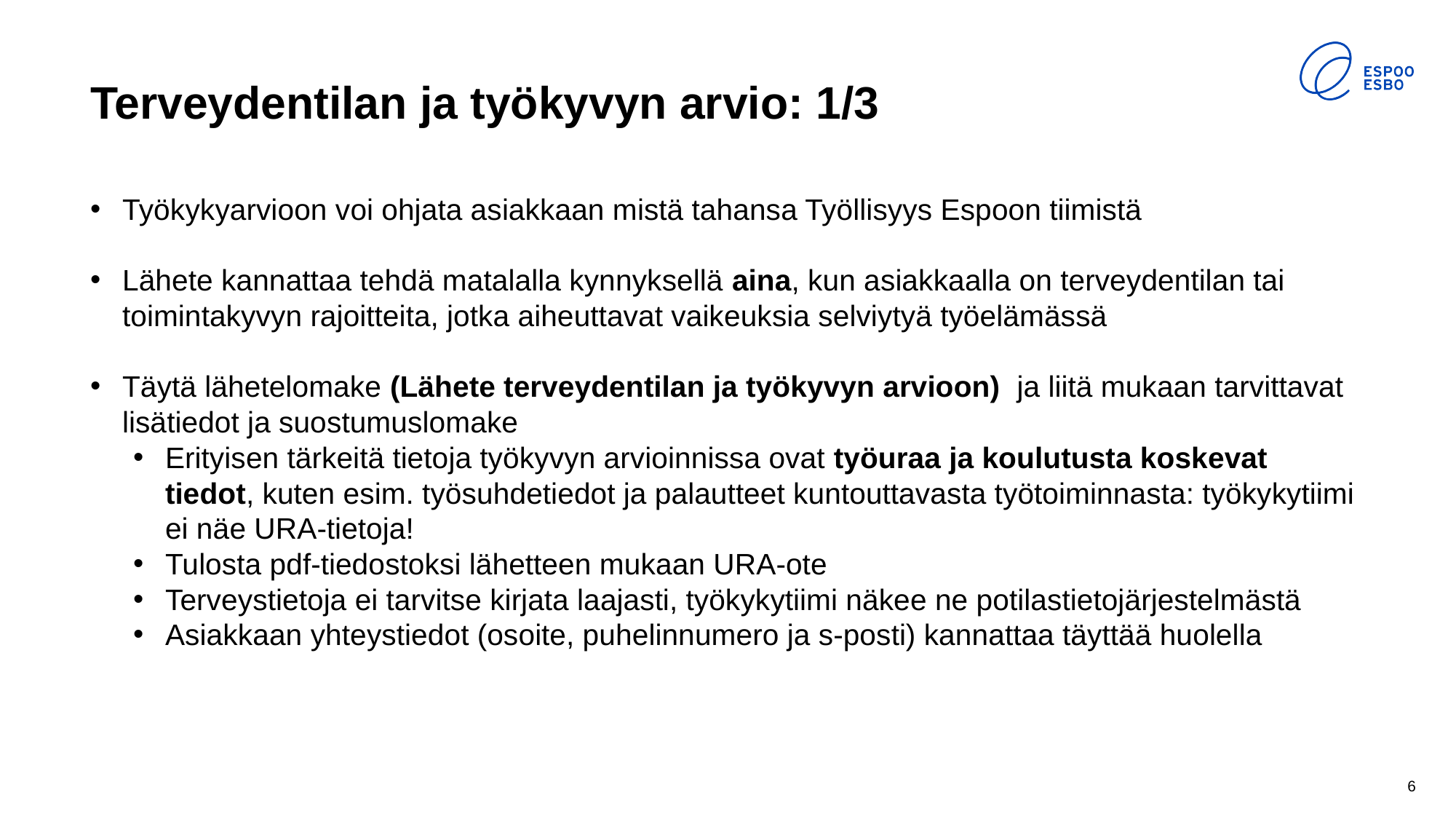

# Terveydentilan ja työkyvyn arvio: 1/3

Työkykyarvioon voi ohjata asiakkaan mistä tahansa Työllisyys Espoon tiimistä

Lähete kannattaa tehdä matalalla kynnyksellä aina, kun asiakkaalla on terveydentilan tai toimintakyvyn rajoitteita, jotka aiheuttavat vaikeuksia selviytyä työelämässä

Täytä lähetelomake (Lähete terveydentilan ja työkyvyn arvioon)  ja liitä mukaan tarvittavat lisätiedot ja suostumuslomake
Erityisen tärkeitä tietoja työkyvyn arvioinnissa ovat työuraa ja koulutusta koskevat tiedot, kuten esim. työsuhdetiedot ja palautteet kuntouttavasta työtoiminnasta: työkykytiimi ei näe URA-tietoja!
Tulosta pdf-tiedostoksi lähetteen mukaan URA-ote
Terveystietoja ei tarvitse kirjata laajasti, työkykytiimi näkee ne potilastietojärjestelmästä
Asiakkaan yhteystiedot (osoite, puhelinnumero ja s-posti) kannattaa täyttää huolella

6